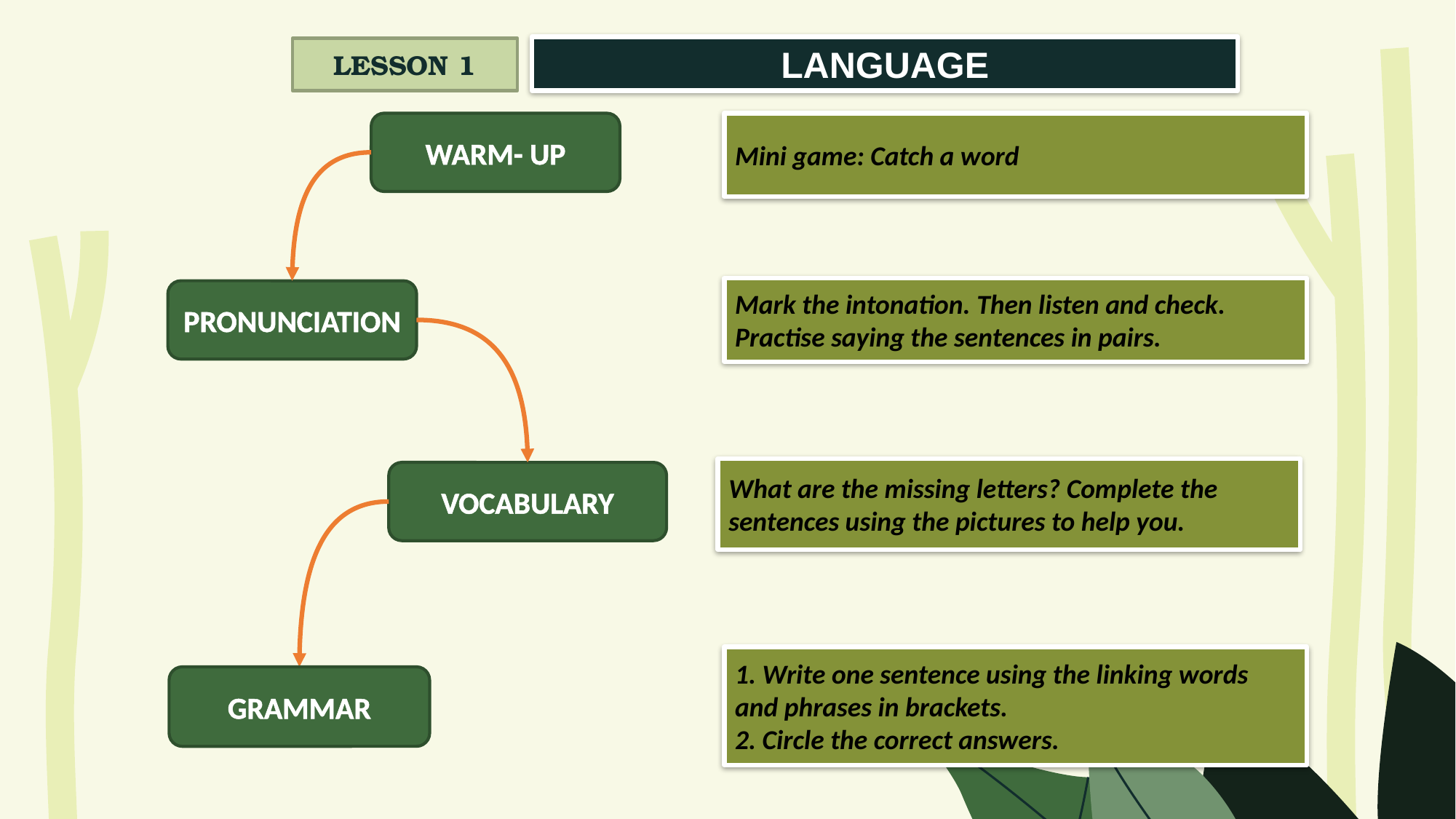

LANGUAGE
LESSON 1
WARM- UP
Mini game: Catch a word
Mark the intonation. Then listen and check. Practise saying the sentences in pairs.
PRONUNCIATION
What are the missing letters? Complete the sentences using the pictures to help you.
VOCABULARY
1. Write one sentence using the linking words and phrases in brackets.
2. Circle the correct answers.
GRAMMAR